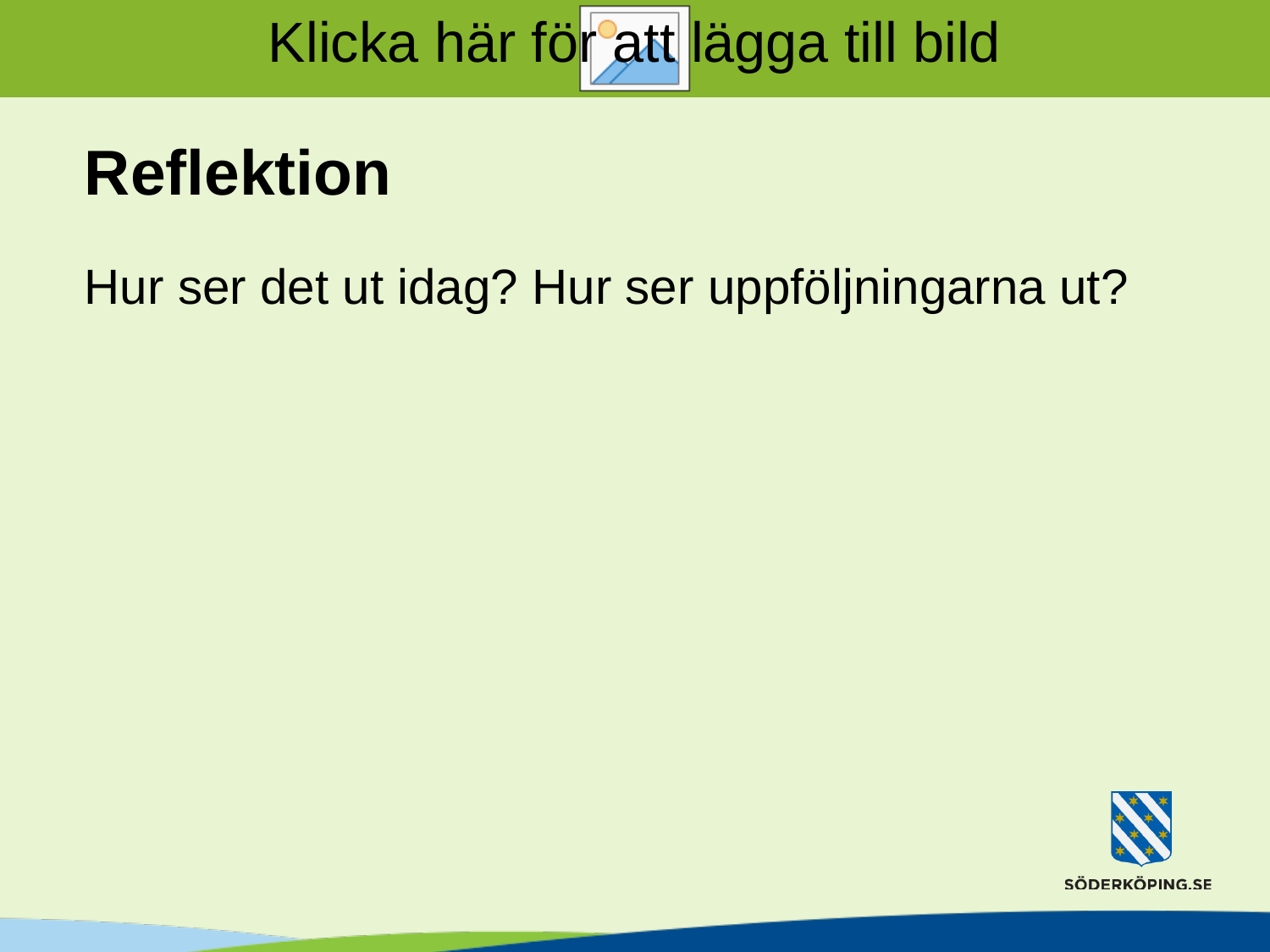

# Reflektion
Hur ser det ut idag? Hur ser uppföljningarna ut?